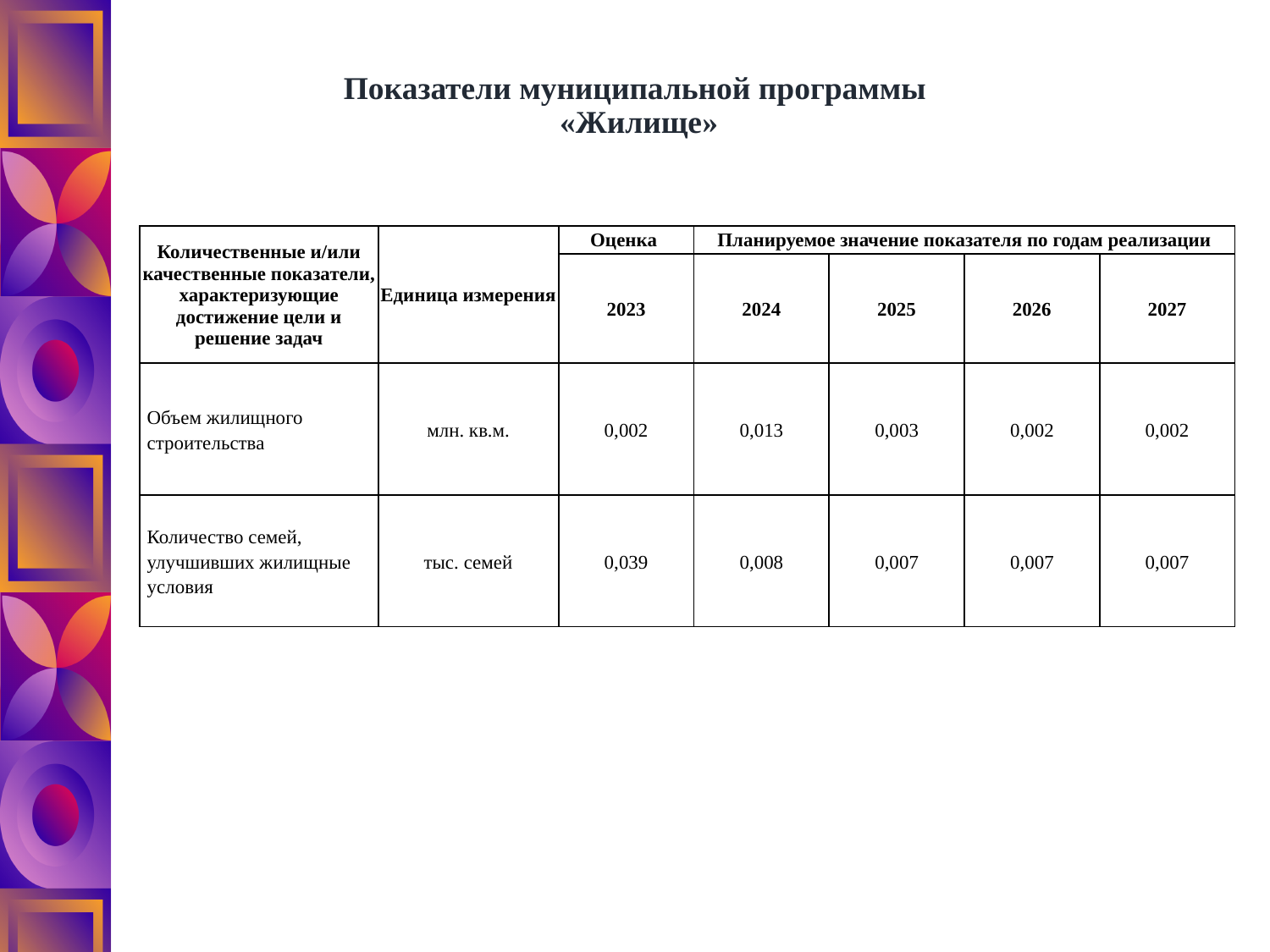

# Показатели муниципальной программы «Жилище»
| Количественные и/или качественные показатели, характеризующие достижение цели и решение задач | Единица измерения | Оценка | Планируемое значение показателя по годам реализации |  |  |  |
| --- | --- | --- | --- | --- | --- | --- |
|  |  | 2023 | 2024 | 2025 | 2026 | 2027 |
| Объем жилищного строительства | млн. кв.м. | 0,002 | 0,013 | 0,003 | 0,002 | 0,002 |
| Количество семей, улучшивших жилищные условия | тыс. семей | 0,039 | 0,008 | 0,007 | 0,007 | 0,007 |